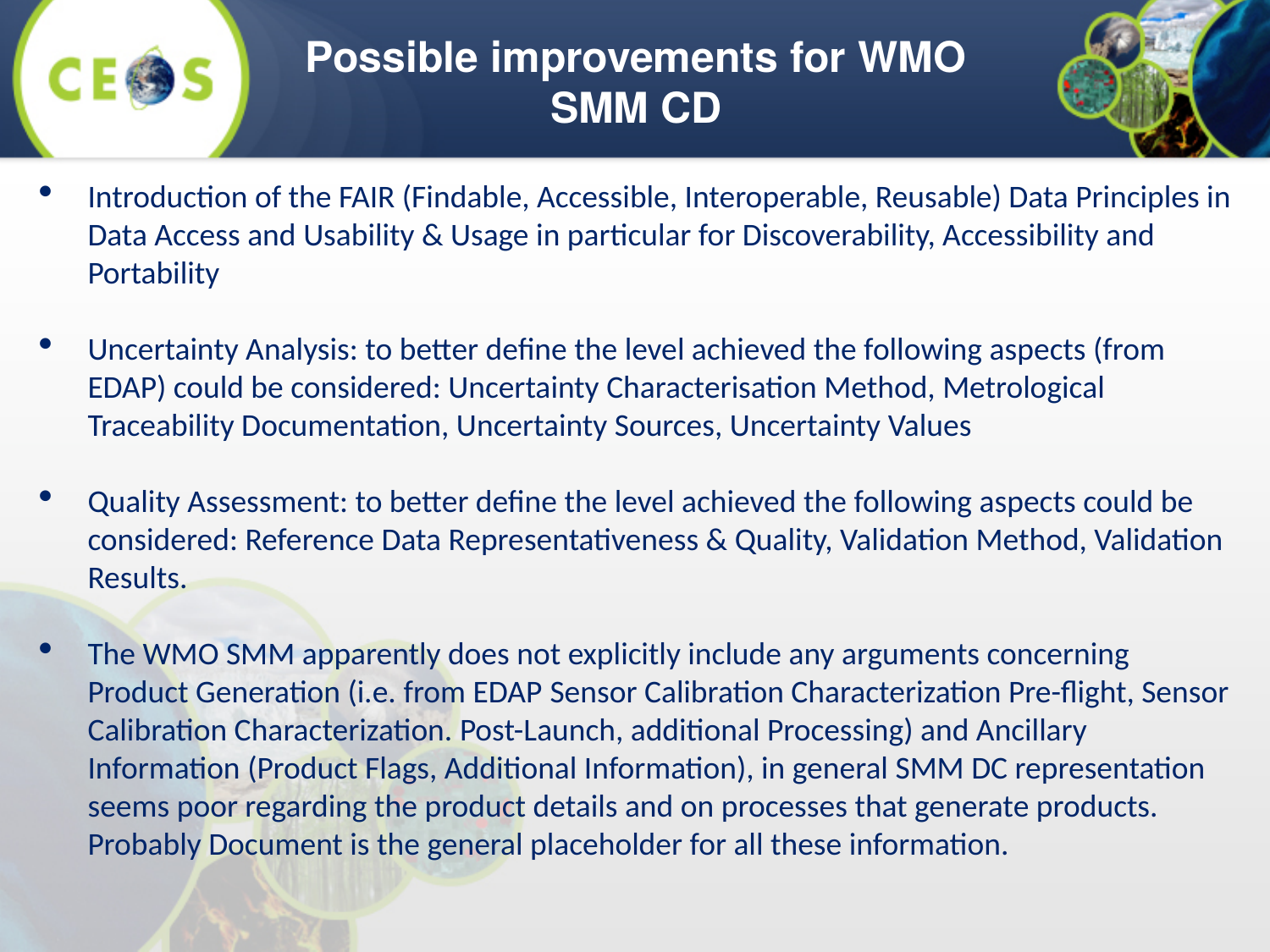

Possible improvements for WMO SMM CD

Introduction of the FAIR (Findable, Accessible, Interoperable, Reusable) Data Principles in Data Access and Usability & Usage in particular for Discoverability, Accessibility and Portability

Uncertainty Analysis: to better define the level achieved the following aspects (from EDAP) could be considered: Uncertainty Characterisation Method, Metrological Traceability Documentation, Uncertainty Sources, Uncertainty Values

Quality Assessment: to better define the level achieved the following aspects could be considered: Reference Data Representativeness & Quality, Validation Method, Validation Results.

The WMO SMM apparently does not explicitly include any arguments concerning Product Generation (i.e. from EDAP Sensor Calibration Characterization Pre-flight, Sensor Calibration Characterization. Post-Launch, additional Processing) and Ancillary Information (Product Flags, Additional Information), in general SMM DC representation seems poor regarding the product details and on processes that generate products. Probably Document is the general placeholder for all these information.